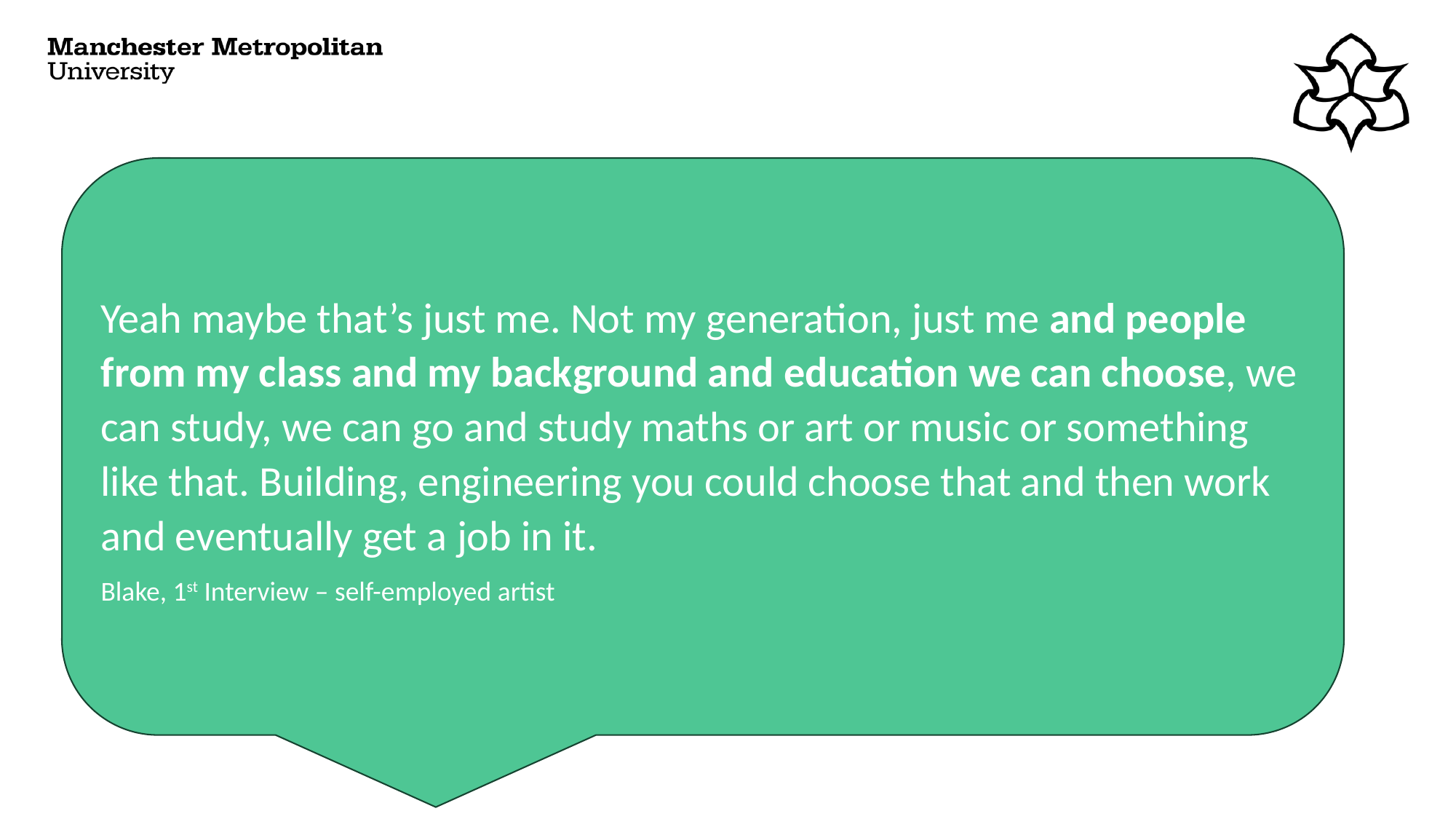

Yeah maybe that’s just me. Not my generation, just me and people from my class and my background and education we can choose, we can study, we can go and study maths or art or music or something like that. Building, engineering you could choose that and then work and eventually get a job in it.
Blake, 1st Interview – self-employed artist